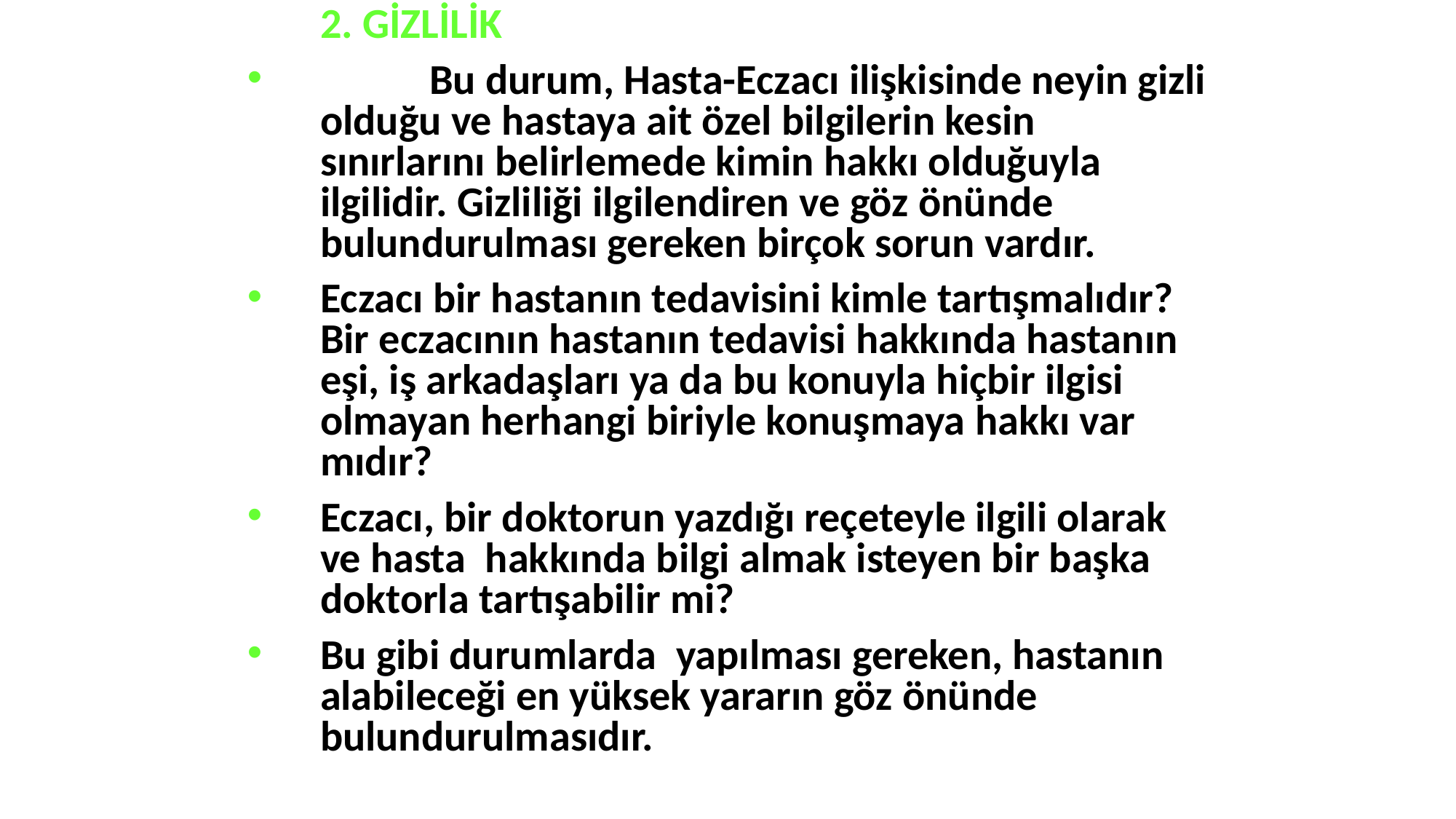

2. GİZLİLİK
	Bu durum, Hasta-Eczacı ilişkisinde neyin gizli olduğu ve hastaya ait özel bilgilerin kesin sınırlarını belirlemede kimin hakkı olduğuyla ilgilidir. Gizliliği ilgilendiren ve göz önünde bulundurulması gereken birçok sorun vardır.
Eczacı bir hastanın tedavisini kimle tartışmalıdır? Bir eczacının hastanın tedavisi hakkında hastanın eşi, iş arkadaşları ya da bu konuyla hiçbir ilgisi olmayan herhangi biriyle konuşmaya hakkı var mıdır?
Eczacı, bir doktorun yazdığı reçeteyle ilgili olarak ve hasta  hakkında bilgi almak isteyen bir başka doktorla tartışabilir mi?
Bu gibi durumlarda  yapılması gereken, hastanın alabileceği en yüksek yararın göz önünde bulundurulmasıdır.